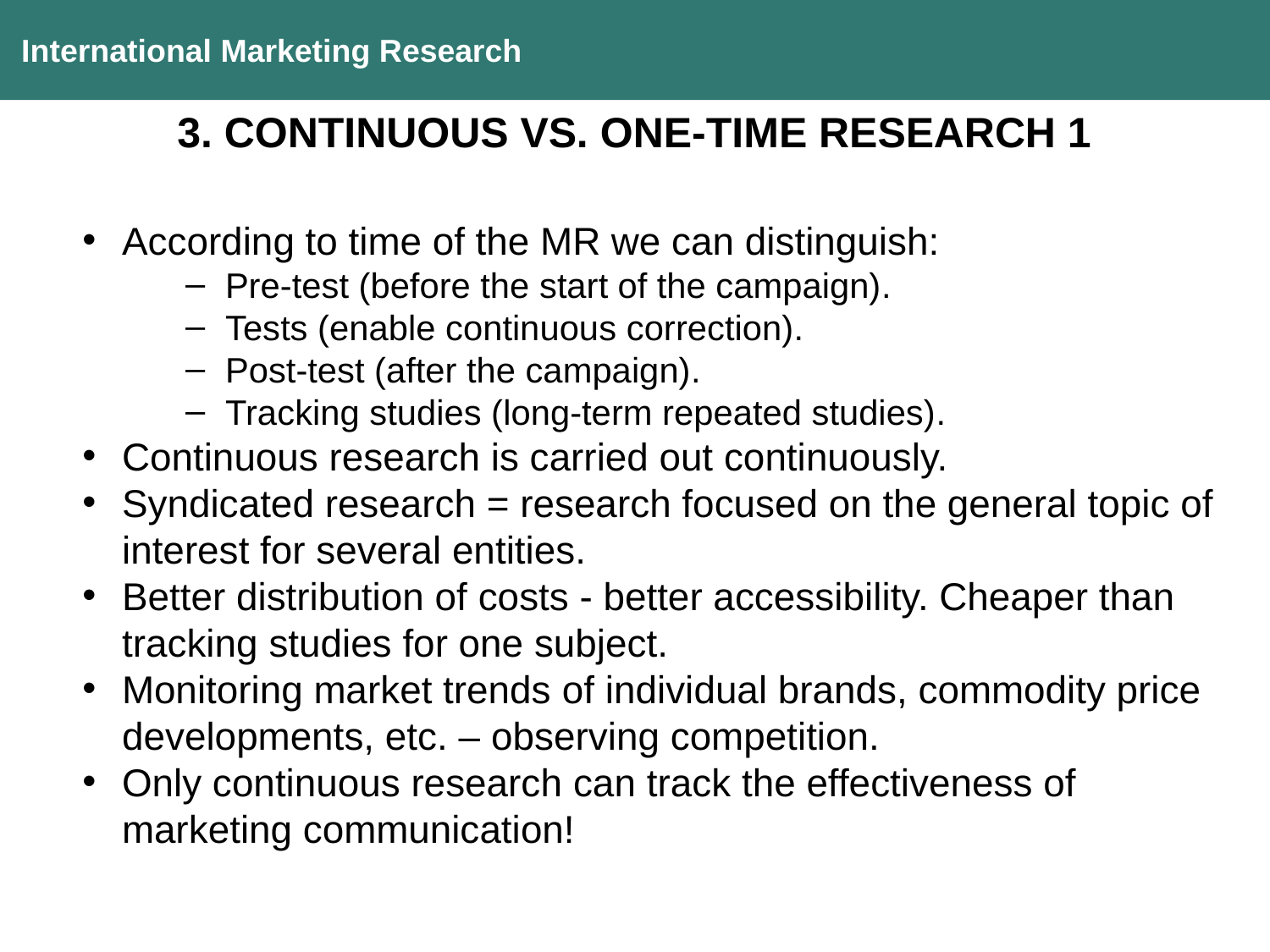

International Marketing Research
3. CONTINUOUS VS. ONE-TIME RESEARCH 1
According to time of the MR we can distinguish:
Pre-test (before the start of the campaign).
Tests (enable continuous correction).
Post-test (after the campaign).
Tracking studies (long-term repeated studies).
Continuous research is carried out continuously.
Syndicated research = research focused on the general topic of interest for several entities.
Better distribution of costs - better accessibility. Cheaper than tracking studies for one subject.
Monitoring market trends of individual brands, commodity price developments, etc. – observing competition.
Only continuous research can track the effectiveness of marketing communication!